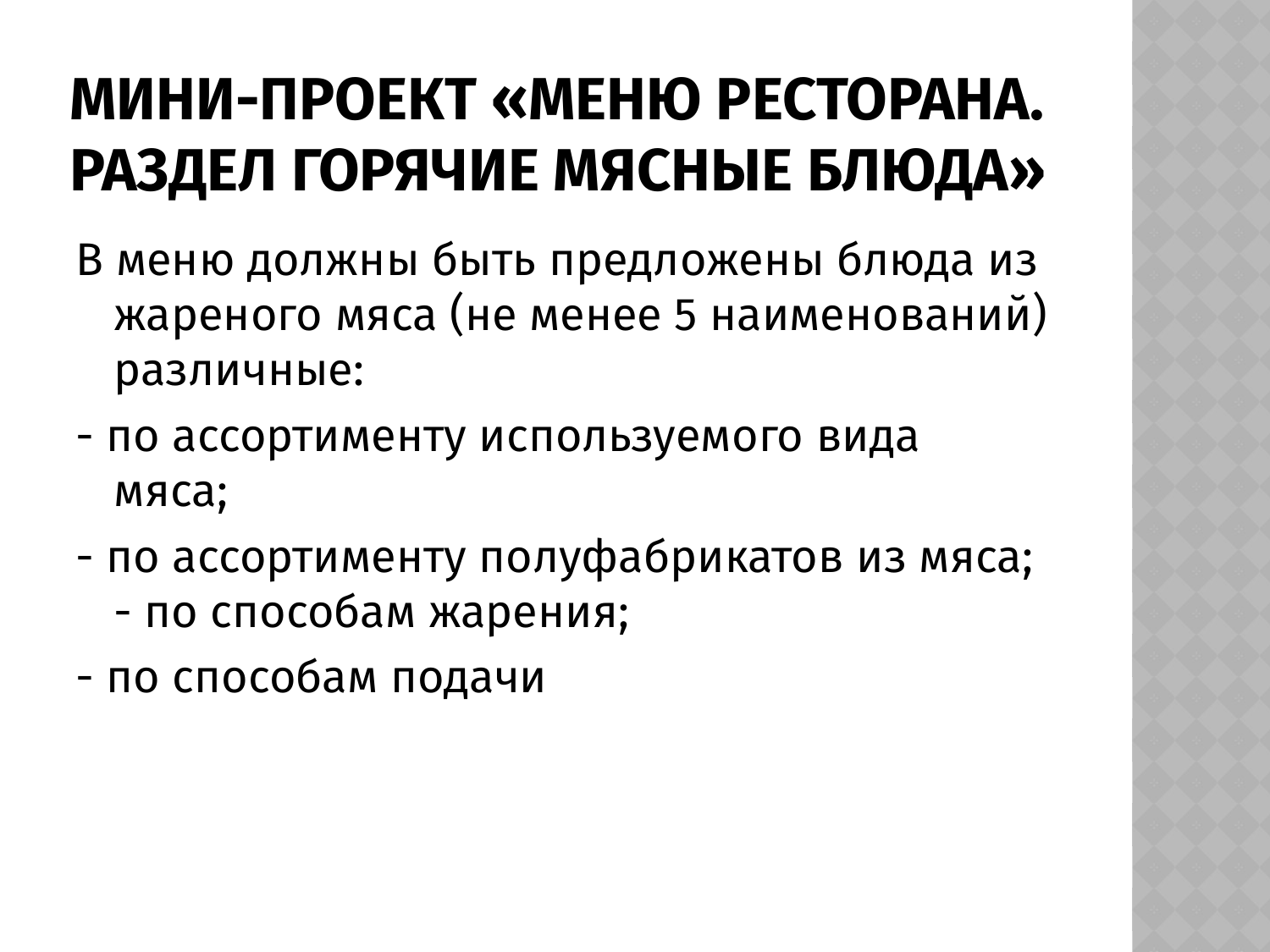

# Мини-проект «Меню ресторана. Раздел горячие мясные блюда»
В меню должны быть предложены блюда из жареного мяса (не менее 5 наименований) различные:
- по ассортименту используемого вида мяса;
- по ассортименту полуфабрикатов из мяса; - по способам жарения;
- по способам подачи